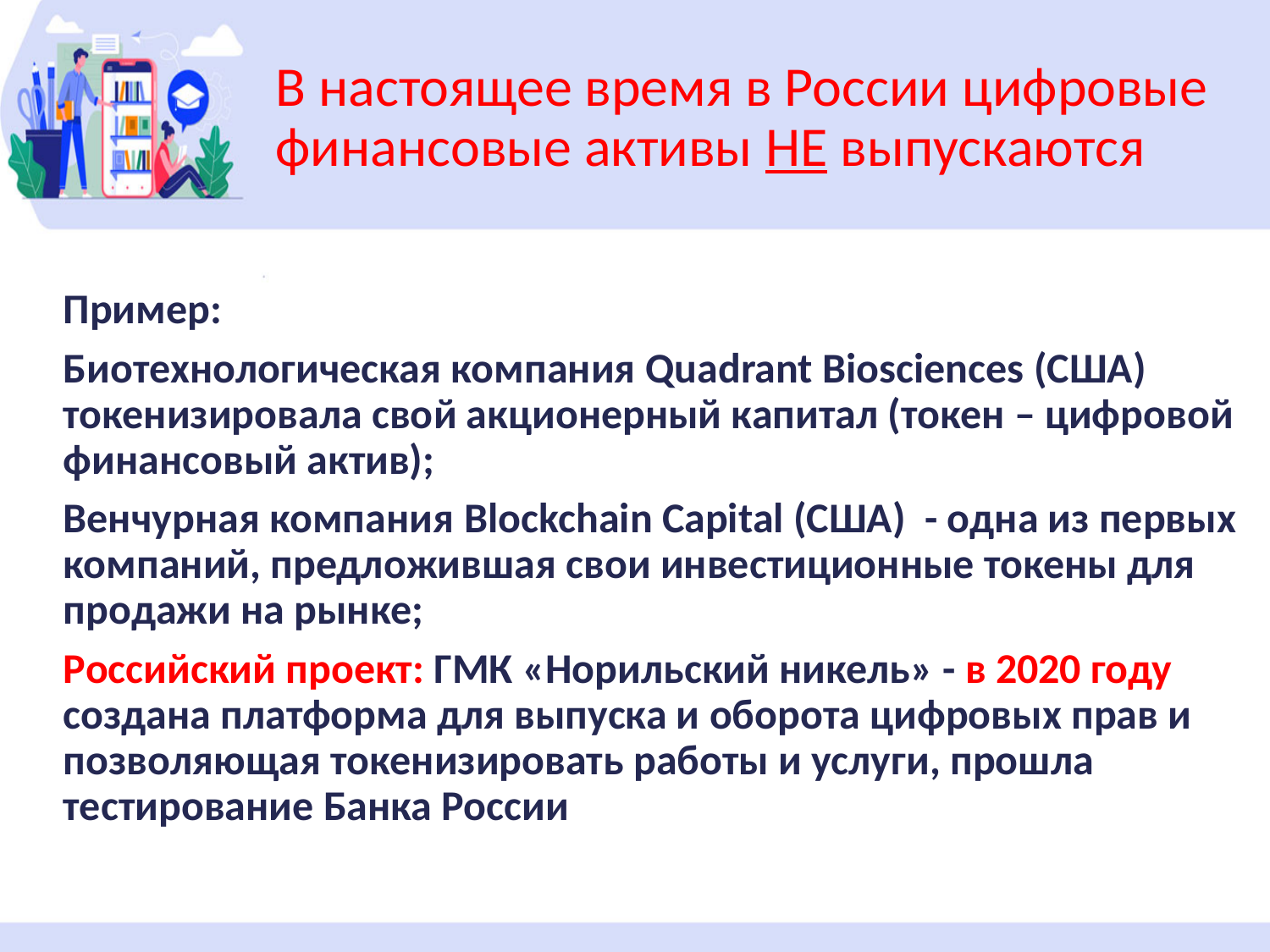

В настоящее время в России цифровые финансовые активы НЕ выпускаются
Пример:
Биотехнологическая компания Quadrant Biosciences (США) токенизировала свой акционерный капитал (токен – цифровой финансовый актив);
Венчурная компания Blockchain Capital (США)  - одна из первых компаний, предложившая свои инвестиционные токены для продажи на рынке;
Российский проект: ГМК «Норильский никель» - в 2020 году создана платформа для выпуска и оборота цифровых прав и позволяющая токенизировать работы и услуги, прошла тестирование Банка России